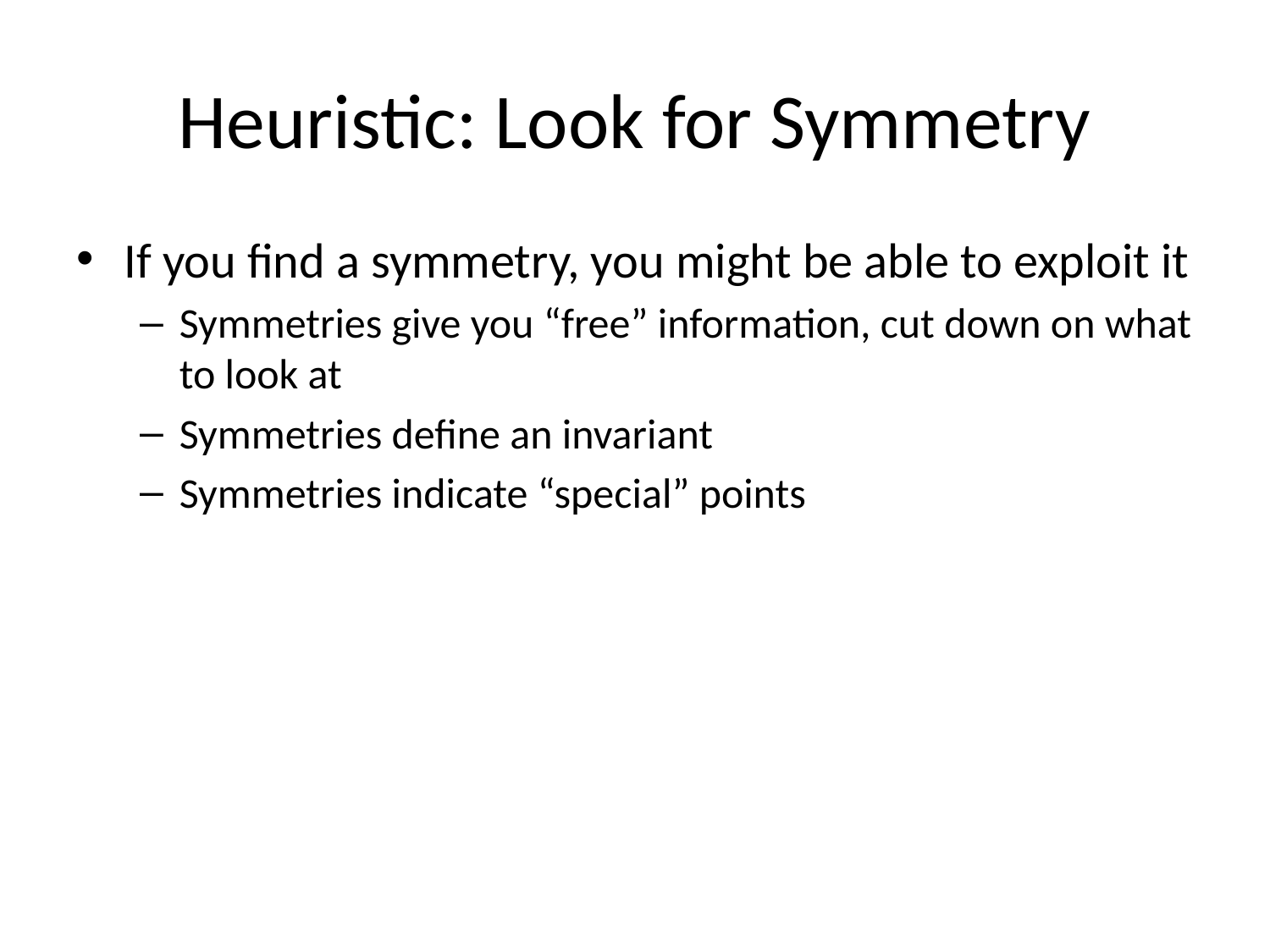

Heuristic: Look for Symmetry
If you find a symmetry, you might be able to exploit it
Symmetries give you “free” information, cut down on what to look at
Symmetries define an invariant
Symmetries indicate “special” points